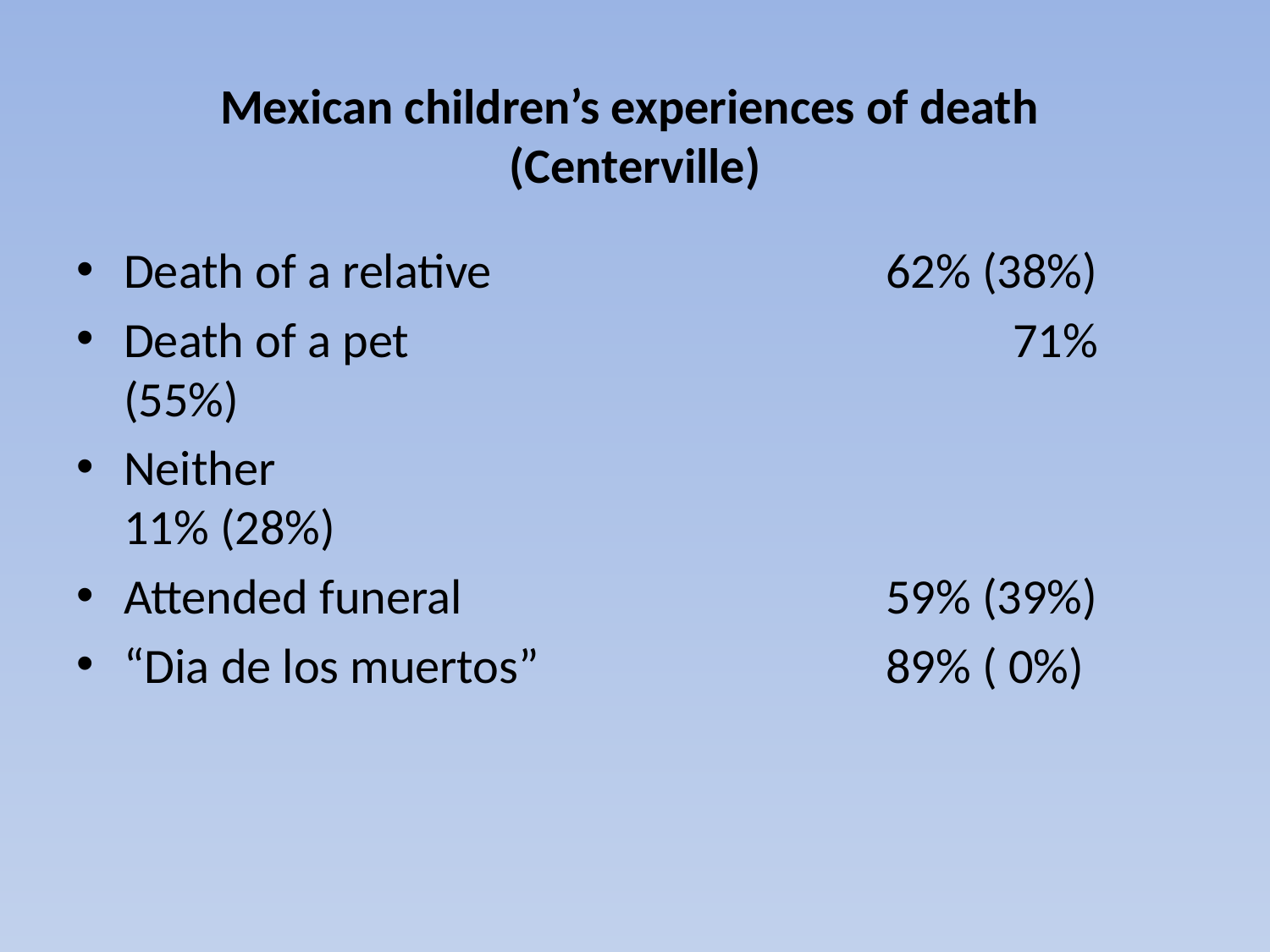

# Mexican children’s experiences of death (Centerville)
Death of a relative				62% (38%)
Death of a pet					71% (55%)
Neither							11% (28%)
Attended funeral				59% (39%)
“Dia de los muertos”			89% ( 0%)